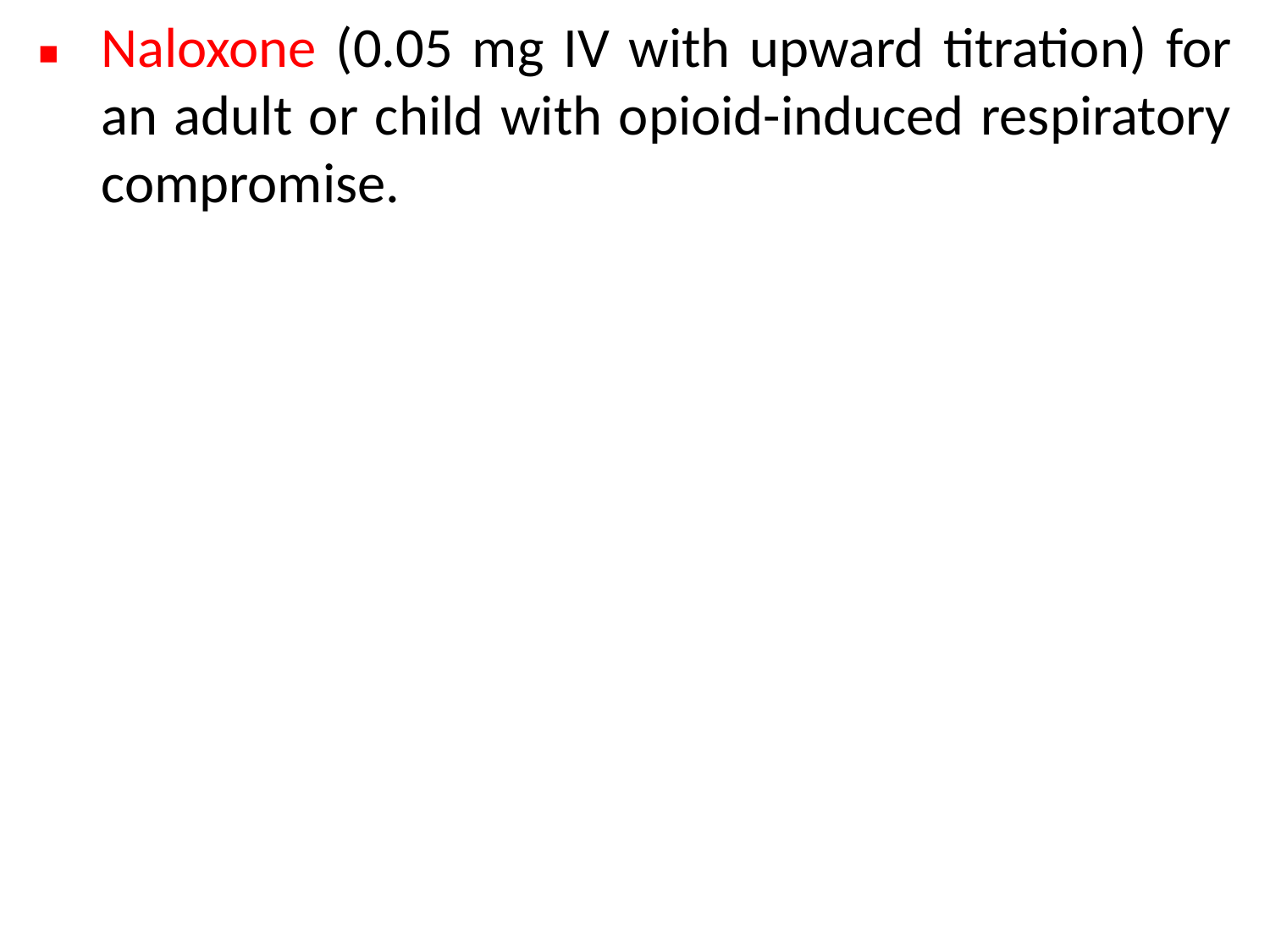

Naloxone (0.05 mg IV with upward titration) for an adult or child with opioid-induced respiratory compromise.